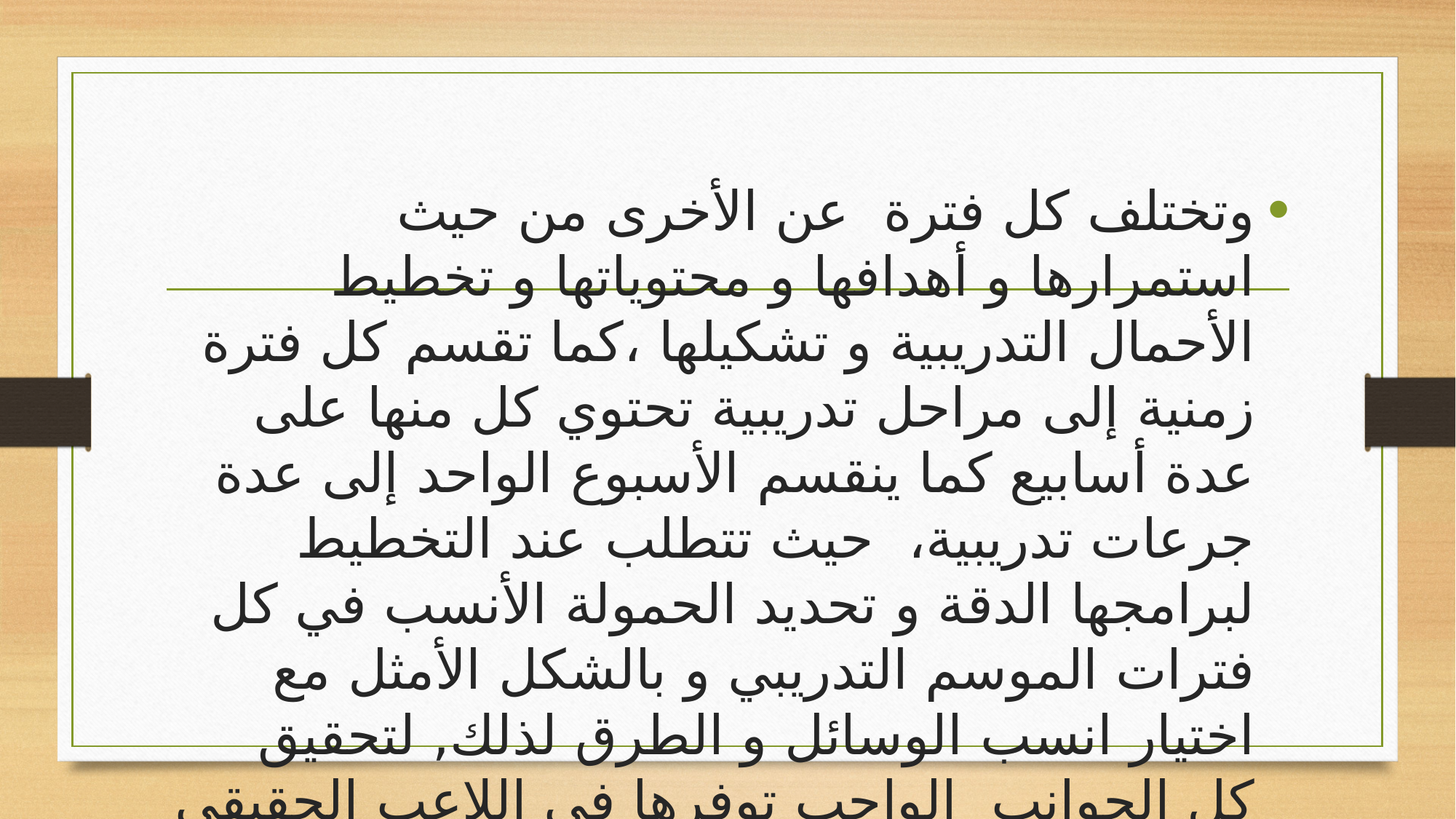

وتختلف كل فترة  عن الأخرى من حيث استمرارها و أهدافها و محتوياتها و تخطيط الأحمال التدريبية و تشكيلها ،كما تقسم كل فترة زمنية إلى مراحل تدريبية تحتوي كل منها على عدة أسابيع كما ينقسم الأسبوع الواحد إلى عدة جرعات تدريبية،  حيث تتطلب عند التخطيط لبرامجها الدقة و تحديد الحمولة الأنسب في كل فترات الموسم التدريبي و بالشكل الأمثل مع اختيار انسب الوسائل و الطرق لذلك, لتحقيق  كل الجوانب  الواجب توفرها في اللاعب الحقيقي و المميز( الفورمة الرياضية) من الناحية البدنية و المهارية و الخططية و الذهنية و النفسية و التربوية.